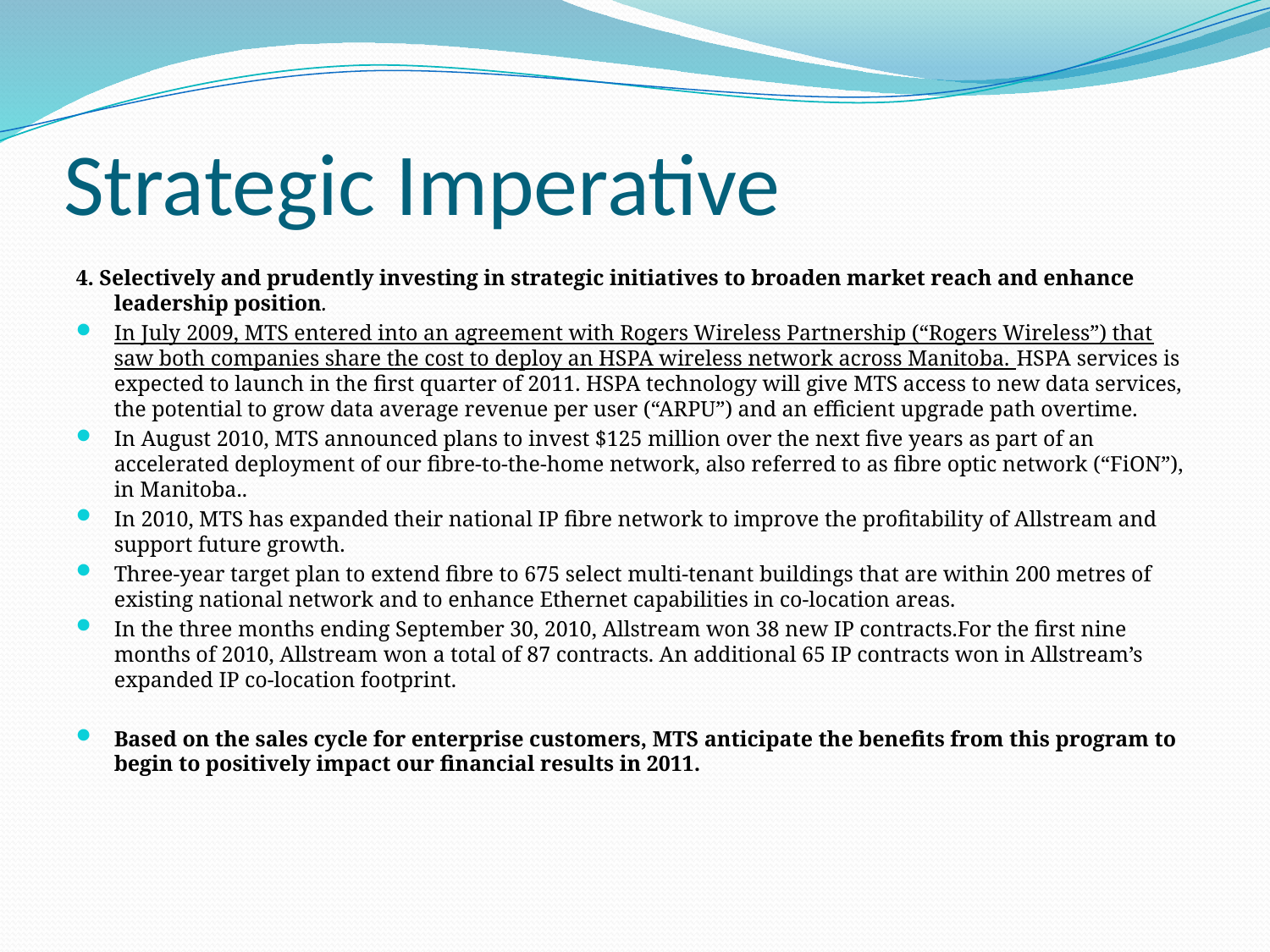

# Strategic Imperative
4. Selectively and prudently investing in strategic initiatives to broaden market reach and enhance leadership position.
In July 2009, MTS entered into an agreement with Rogers Wireless Partnership (“Rogers Wireless”) that saw both companies share the cost to deploy an HSPA wireless network across Manitoba. HSPA services is expected to launch in the first quarter of 2011. HSPA technology will give MTS access to new data services, the potential to grow data average revenue per user (“ARPU”) and an efficient upgrade path overtime.
In August 2010, MTS announced plans to invest $125 million over the next five years as part of an accelerated deployment of our fibre-to-the-home network, also referred to as fibre optic network (“FiON”), in Manitoba..
In 2010, MTS has expanded their national IP fibre network to improve the profitability of Allstream and support future growth.
Three-year target plan to extend fibre to 675 select multi-tenant buildings that are within 200 metres of  existing national network and to enhance Ethernet capabilities in co-location areas.
In the three months ending September 30, 2010, Allstream won 38 new IP contracts.For the first nine months of 2010, Allstream won a total of 87 contracts. An additional 65 IP contracts won in Allstream’s expanded IP co-location footprint.

Based on the sales cycle for enterprise customers, MTS anticipate the benefits from this program to begin to positively impact our financial results in 2011.